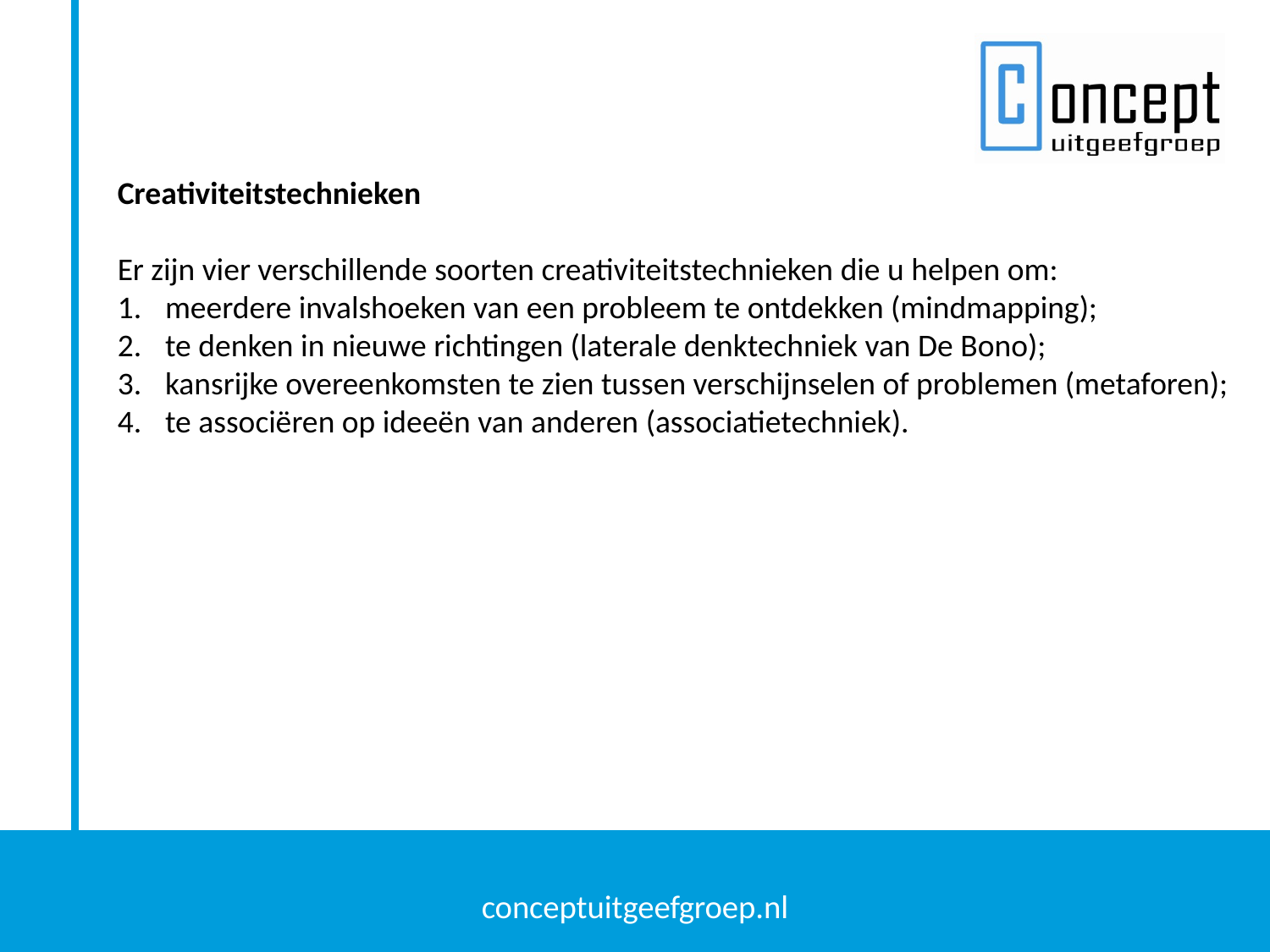

Creativiteitstechnieken

Er zijn vier verschillende soorten creativiteitstechnieken die u helpen om:
meerdere invalshoeken van een probleem te ontdekken (mindmapping);
te denken in nieuwe richtingen (laterale denktechniek van De Bono);
kansrijke overeenkomsten te zien tussen verschijnselen of problemen (metaforen);
te associëren op ideeën van anderen (associatietechniek).